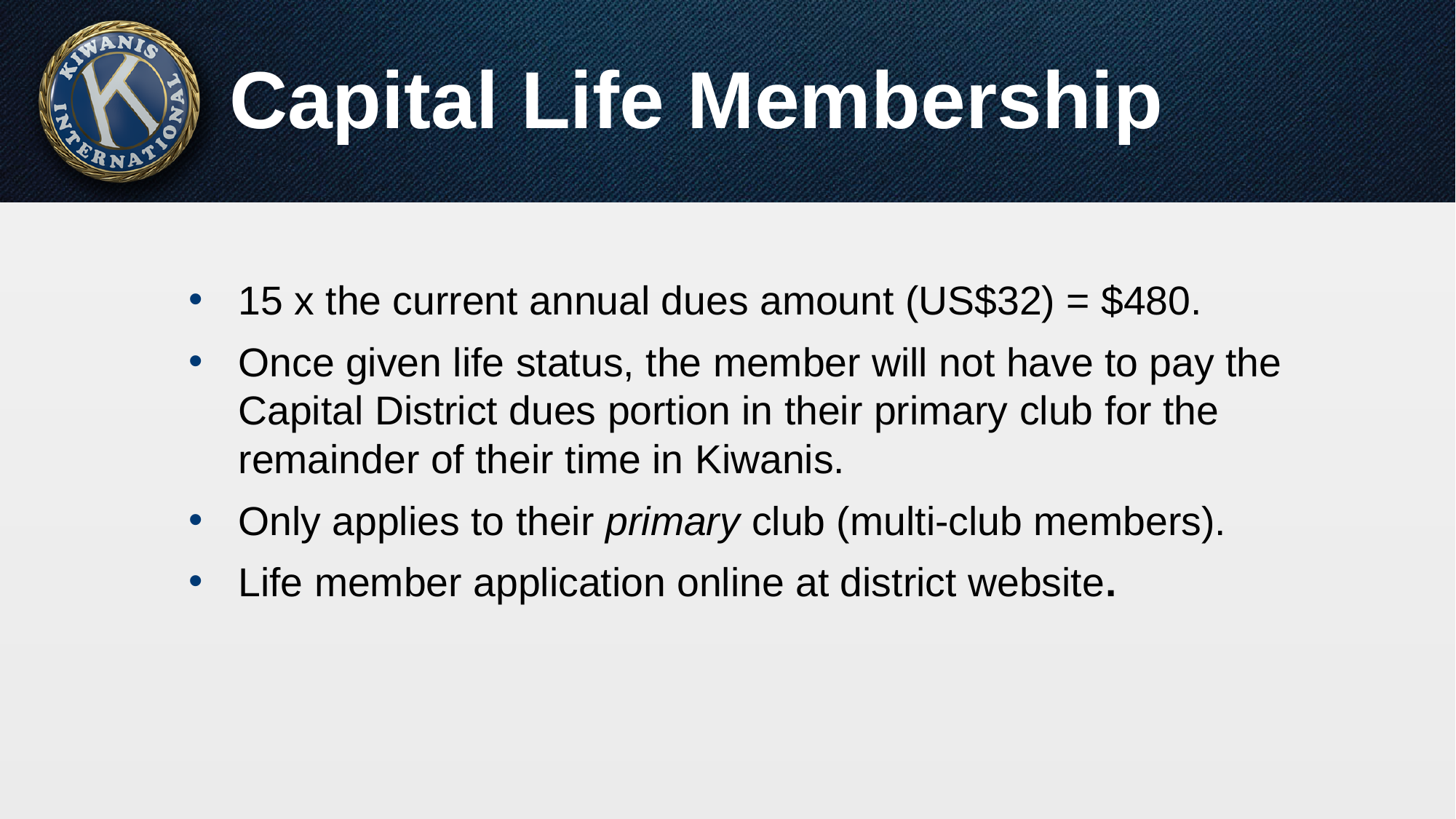

# Capital Life Membership
15 x the current annual dues amount (US$32) = $480.
Once given life status, the member will not have to pay the Capital District dues portion in their primary club for the remainder of their time in Kiwanis.
Only applies to their primary club (multi-club members).
Life member application online at district website.